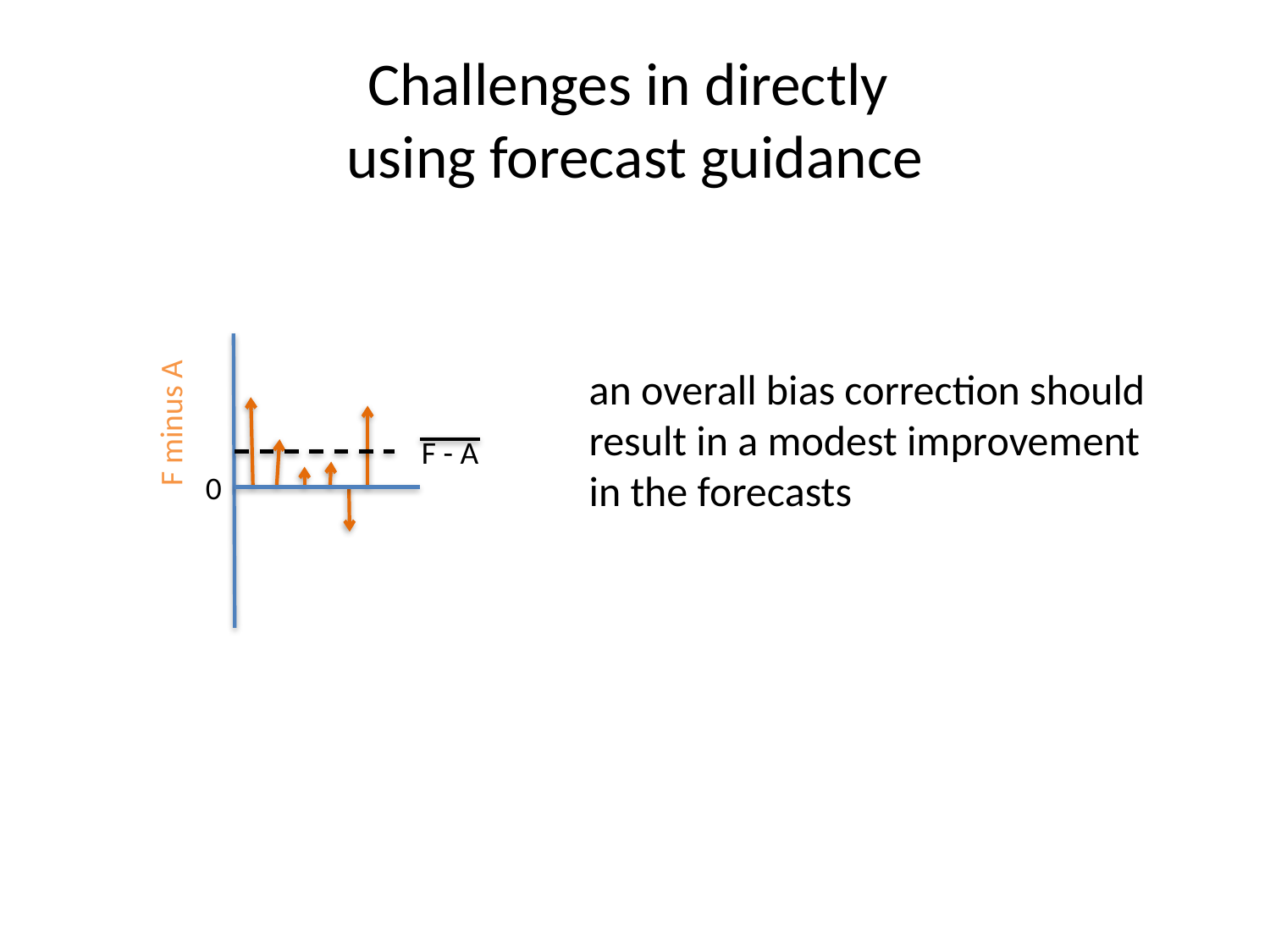

# Challenges in directly using forecast guidance
an overall bias correction should
result in a modest improvement
in the forecasts
F minus A
F - A
0